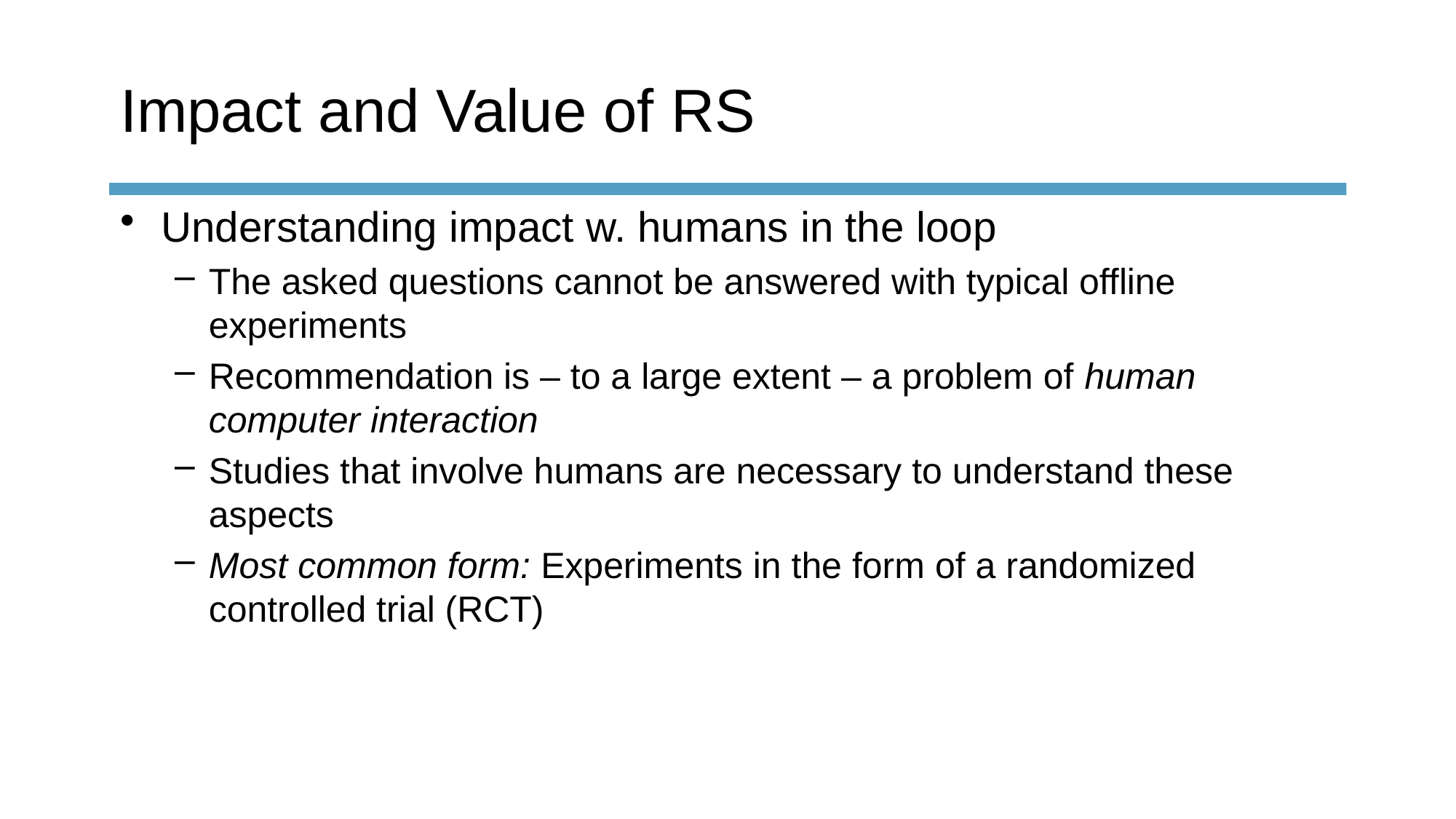

# Impact and Value of RS
Understanding impact w. humans in the loop
The asked questions cannot be answered with typical offline experiments
Recommendation is – to a large extent – a problem of human computer interaction
Studies that involve humans are necessary to understand these aspects
Most common form: Experiments in the form of a randomized controlled trial (RCT)